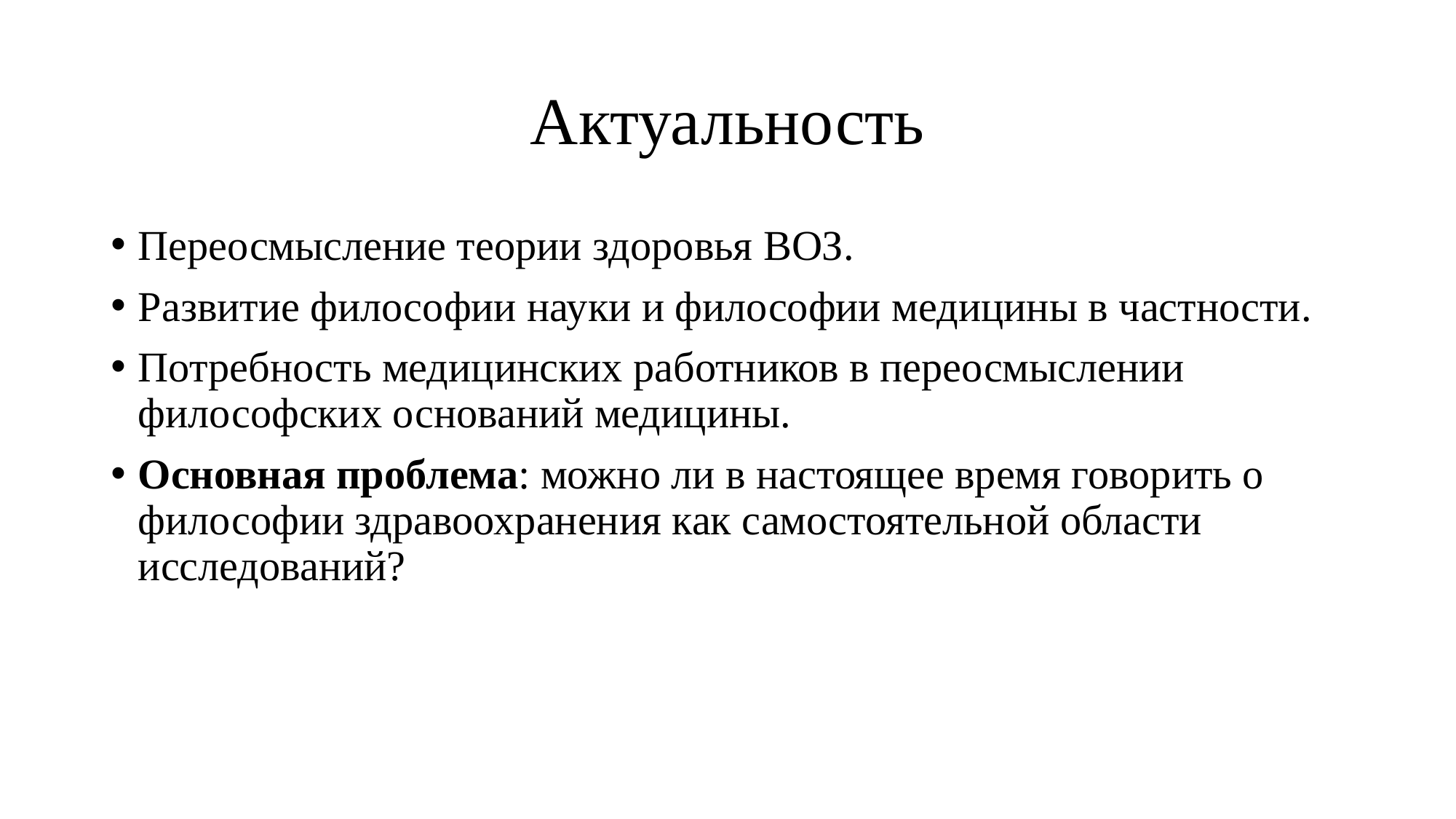

# Актуальность
Переосмысление теории здоровья ВОЗ.
Развитие философии науки и философии медицины в частности.
Потребность медицинских работников в переосмыслении философских оснований медицины.
Основная проблема: можно ли в настоящее время говорить о философии здравоохранения как самостоятельной области исследований?